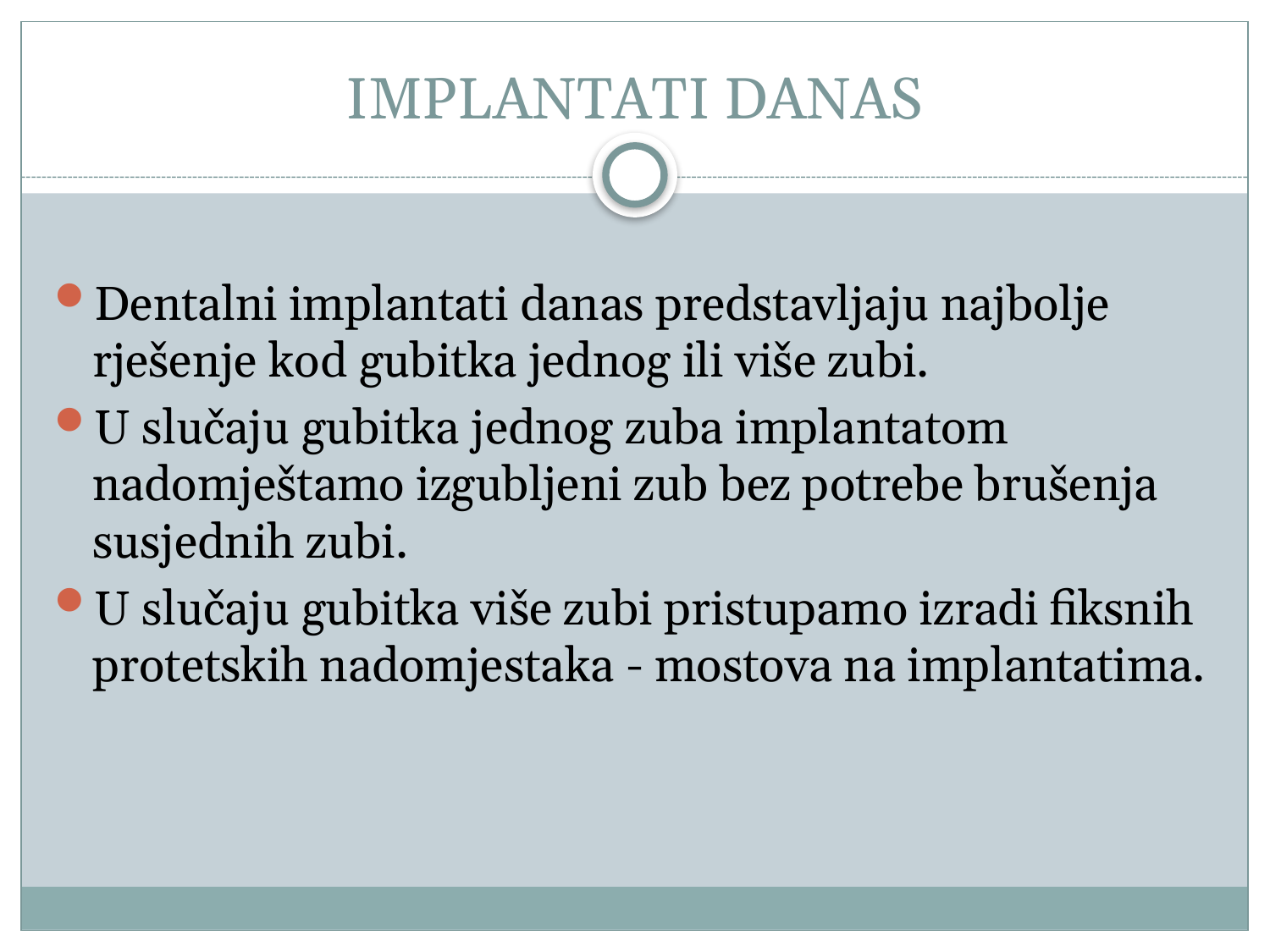

# IMPLANTATI DANAS
Dentalni implantati danas predstavljaju najbolje rješenje kod gubitka jednog ili više zubi.
U slučaju gubitka jednog zuba implantatom nadomještamo izgubljeni zub bez potrebe brušenja susjednih zubi.
U slučaju gubitka više zubi pristupamo izradi fiksnih protetskih nadomjestaka - mostova na implantatima.